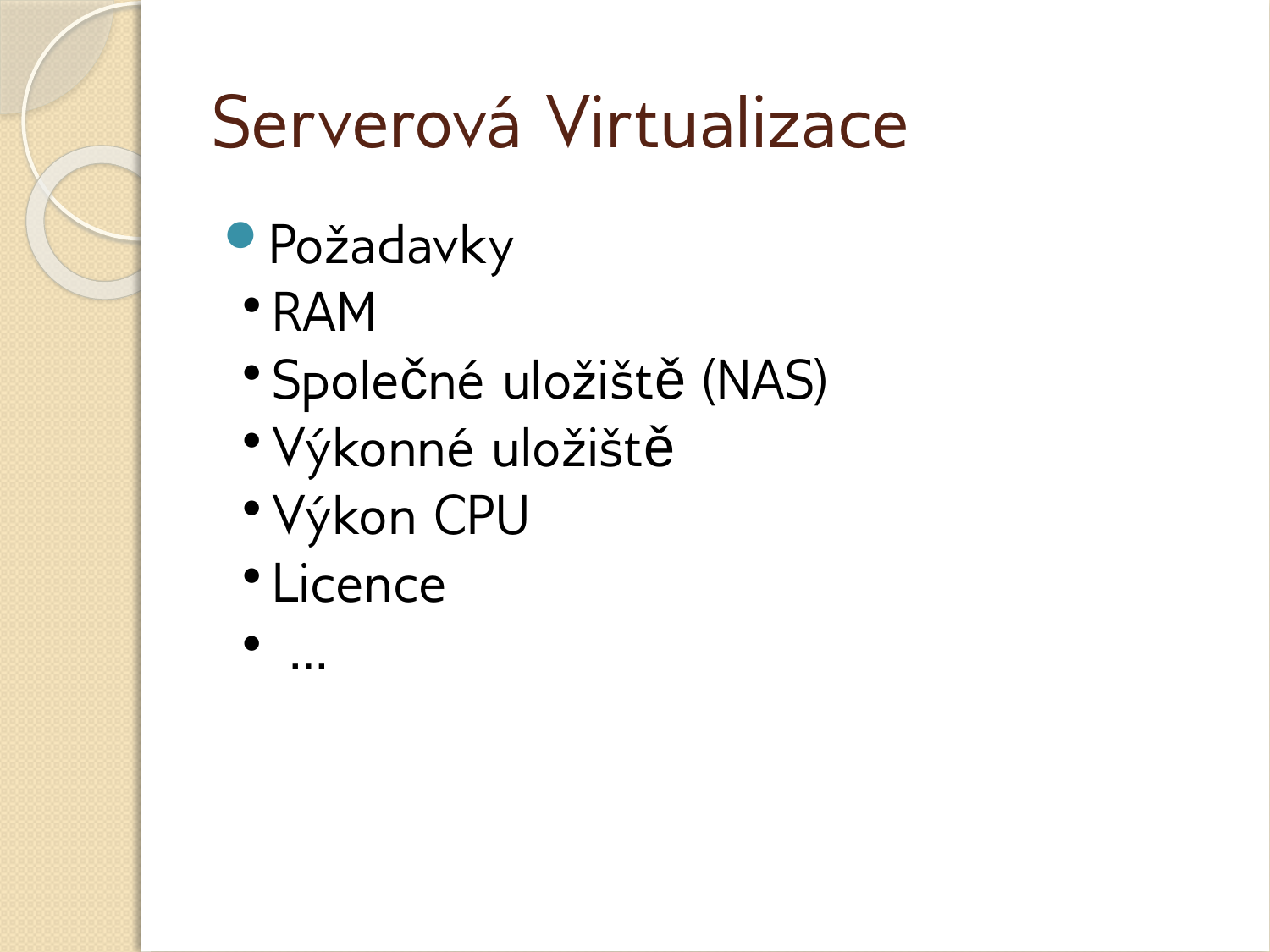

Serverová Virtualizace
Požadavky
RAM
Společné uložiště (NAS)
Výkonné uložiště
Výkon CPU
Licence
 …